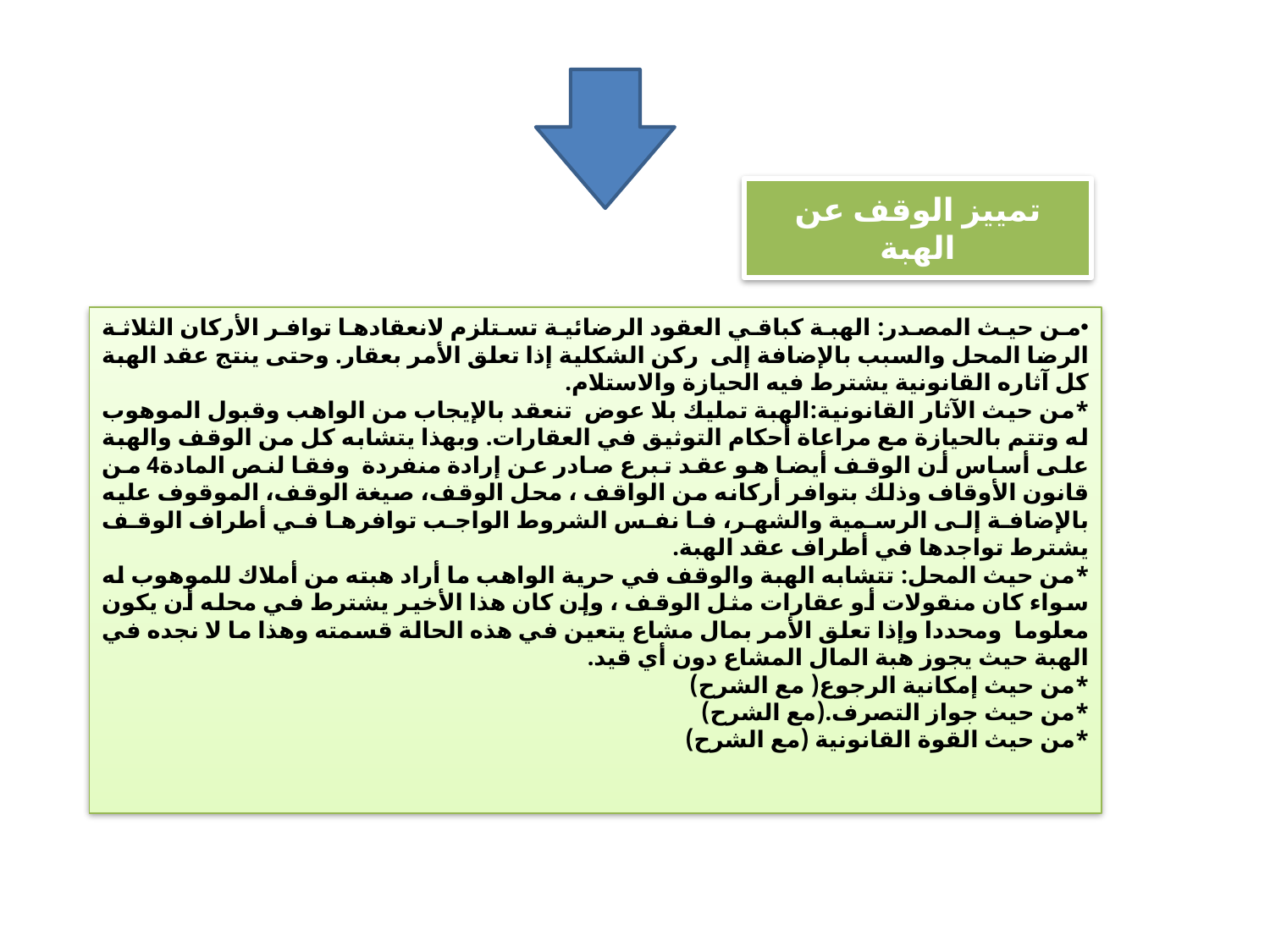

تمييز الوقف عن الهبة
من حيث المصدر: الهبة كباقي العقود الرضائية تستلزم لانعقادها توافر الأركان الثلاثة الرضا المحل والسبب بالإضافة إلى  ركن الشكلية إذا تعلق الأمر بعقار. وحتى ينتج عقد الهبة كل آثاره القانونية يشترط فيه الحيازة والاستلام.
*من حيث الآثار القانونية:الهبة تمليك بلا عوض  تنعقد بالإيجاب من الواهب وقبول الموهوب له وتتم بالحيازة مع مراعاة أحكام التوثيق في العقارات. وبهذا يتشابه كل من الوقف والهبة على أساس أن الوقف أيضا هو عقد تبرع صادر عن إرادة منفردة  وفقا لنص المادة4 من قانون الأوقاف وذلك بتوافر أركانه من الواقف ، محل الوقف، صيغة الوقف، الموقوف عليه بالإضافة إلى الرسمية والشهر، فا نفس الشروط الواجب توافرها في أطراف الوقف يشترط تواجدها في أطراف عقد الهبة.
*من حيث المحل: تتشابه الهبة والوقف في حرية الواهب ما أراد هبته من أملاك للموهوب له سواء كان منقولات أو عقارات مثل الوقف ، وإن كان هذا الأخير يشترط في محله أن يكون معلوما  ومحددا وإذا تعلق الأمر بمال مشاع يتعين في هذه الحالة قسمته وهذا ما لا نجده في الهبة حيث يجوز هبة المال المشاع دون أي قيد.
*من حيث إمكانية الرجوع( مع الشرح)
*من حيث جواز التصرف.(مع الشرح)
*من حيث القوة القانونية (مع الشرح)